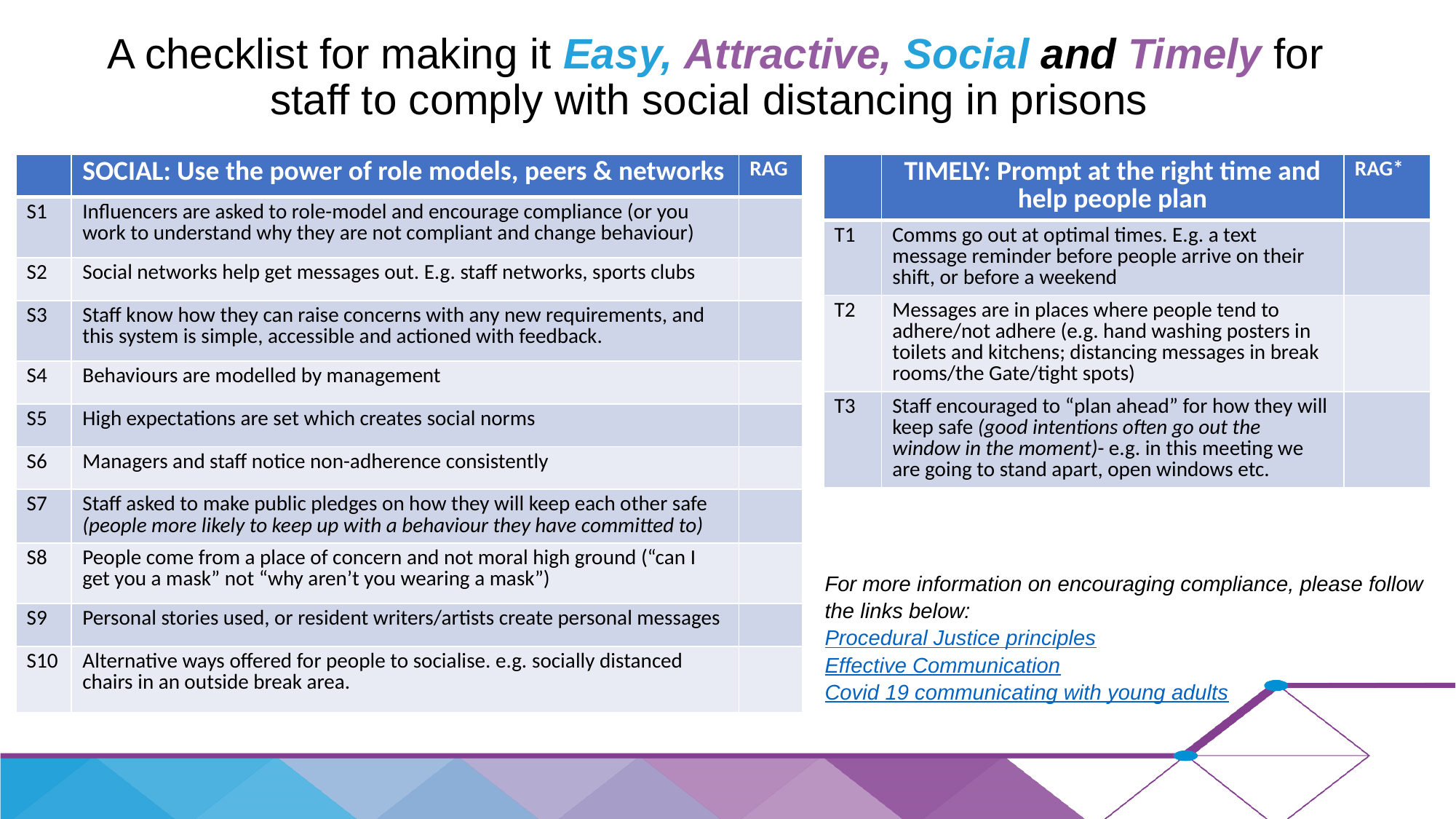

A checklist for making it Easy, Attractive, Social and Timely for staff to comply with social distancing in prisons

|  | SOCIAL: Use the power of role models, peers & networks | RAG |
| --- | --- | --- |
| S1 | Influencers are asked to role-model and encourage compliance (or you work to understand why they are not compliant and change behaviour) |  |
| S2 | Social networks help get messages out. E.g. staff networks, sports clubs |  |
| S3 | Staff know how they can raise concerns with any new requirements, and this system is simple, accessible and actioned with feedback. |  |
| S4 | Behaviours are modelled by management |  |
| S5 | High expectations are set which creates social norms |  |
| S6 | Managers and staff notice non-adherence consistently |  |
| S7 | Staff asked to make public pledges on how they will keep each other safe (people more likely to keep up with a behaviour they have committed to) |  |
| S8 | People come from a place of concern and not moral high ground (“can I get you a mask” not “why aren’t you wearing a mask”) |  |
| S9 | Personal stories used, or resident writers/artists create personal messages |  |
| S10 | Alternative ways offered for people to socialise. e.g. socially distanced chairs in an outside break area. |  |
|  | TIMELY: Prompt at the right time and help people plan | RAG\* |
| --- | --- | --- |
| T1 | Comms go out at optimal times. E.g. a text message reminder before people arrive on their shift, or before a weekend |  |
| T2 | Messages are in places where people tend to adhere/not adhere (e.g. hand washing posters in toilets and kitchens; distancing messages in break rooms/the Gate/tight spots) |  |
| T3 | Staff encouraged to “plan ahead” for how they will keep safe (good intentions often go out the window in the moment)- e.g. in this meeting we are going to stand apart, open windows etc. |  |
For more information on encouraging compliance, please follow the links below:
Procedural Justice principles
Effective Communication
Covid 19 communicating with young adults